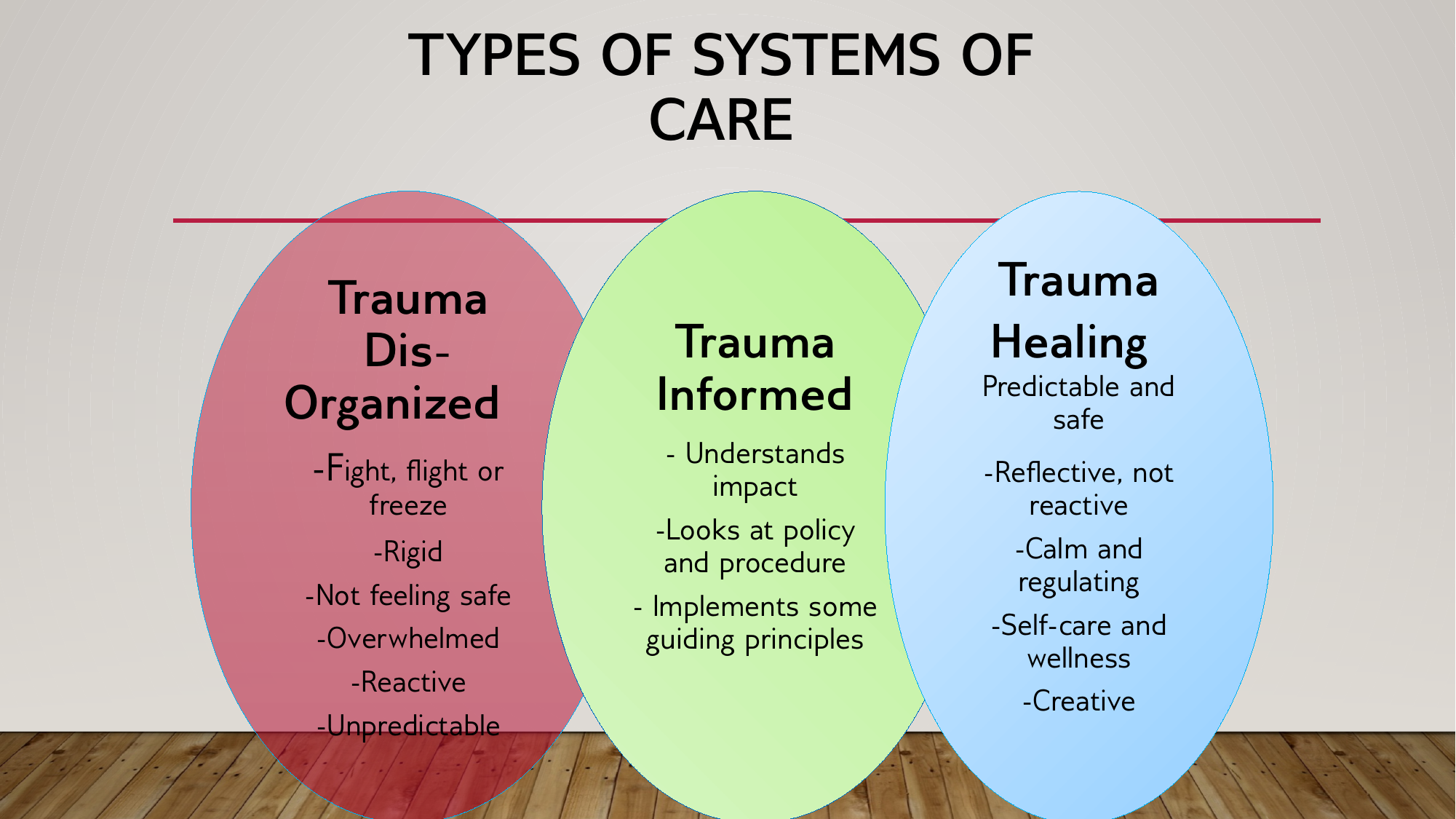

# Types of Systems of care
Trauma Dis-Organized
-Fight, flight or freeze
-Rigid
-Not feeling safe
-Overwhelmed
-Reactive
-Unpredictable
Trauma Informed
- Understands impact
-Looks at policy and procedure
- Implements some guiding principles

Trauma Healing  Predictable and safe
-Reflective, not reactive
-Calm and regulating
-Self-care and wellness
-Creative